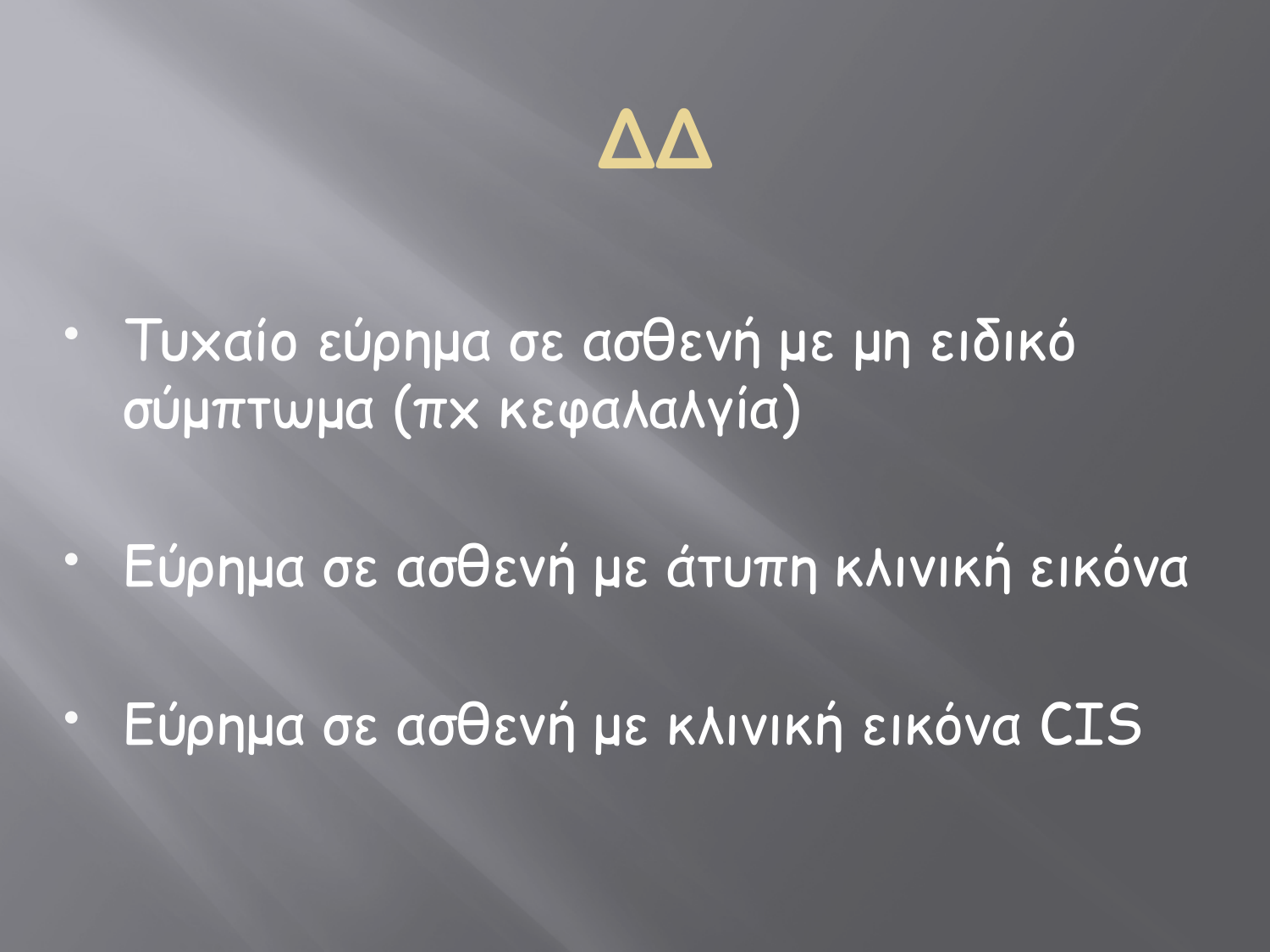

ΔΔ
Τυχαίο εύρημα σε ασθενή με μη ειδικό σύμπτωμα (πχ κεφαλαλγία)

Εύρημα σε ασθενή με άτυπη κλινική εικόνα

Εύρημα σε ασθενή με κλινική εικόνα CIS